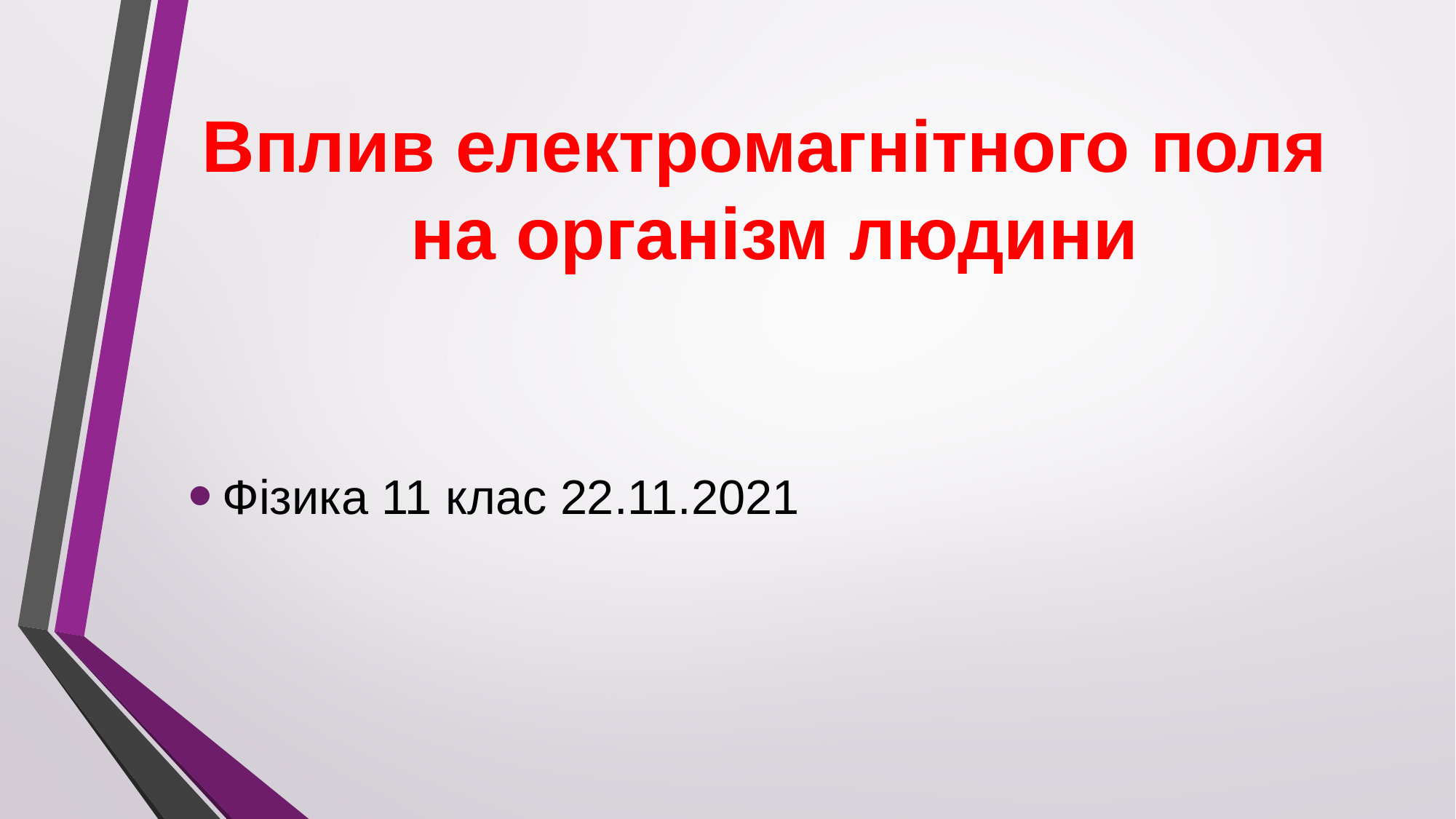

# Вплив електромагнітного поля на організм людини
Фізика 11 клас 22.11.2021